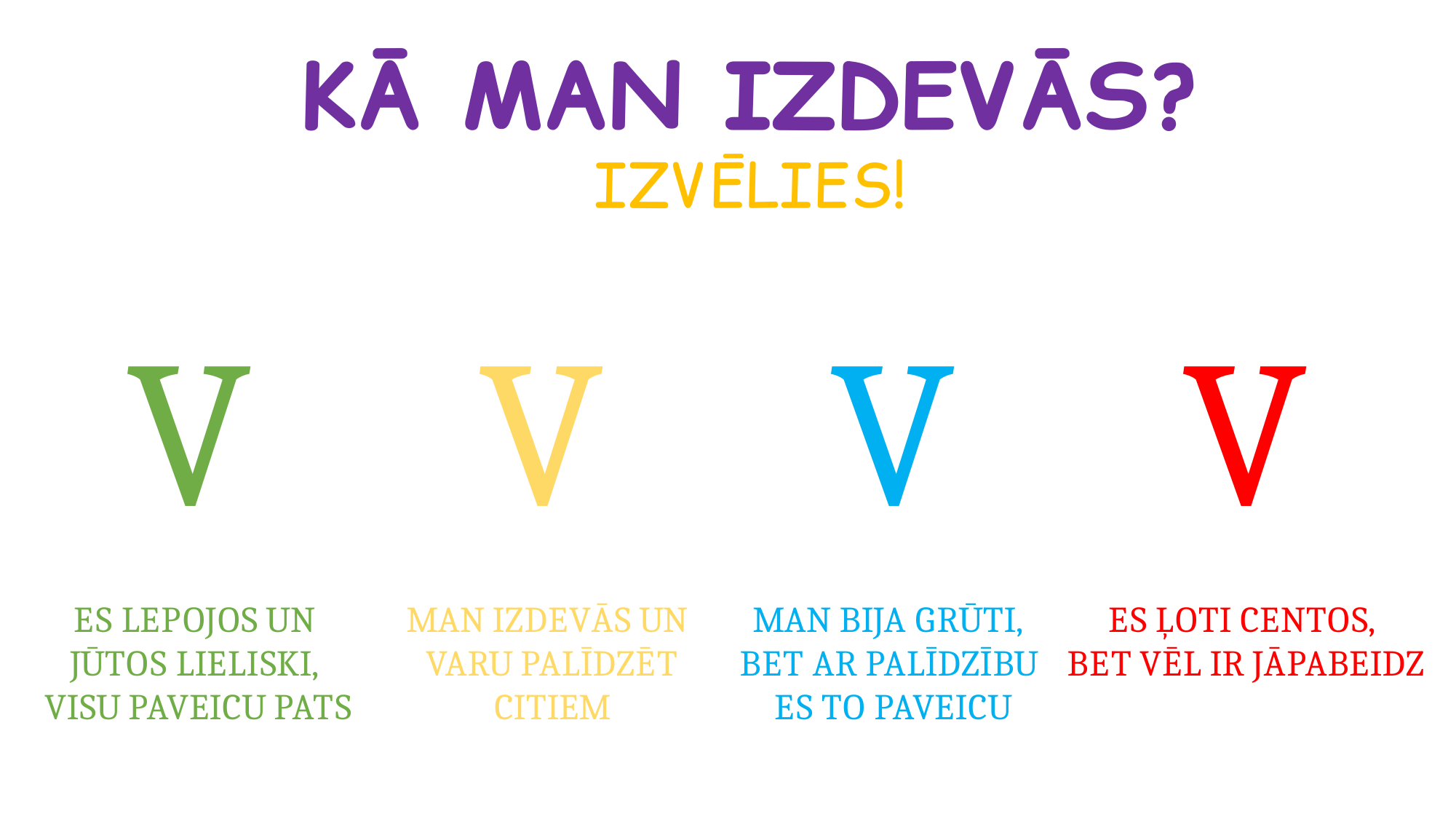

Kā man izdevās?
Izvēlies!
V
V
V
V
ES ĻOTI CENTOS,
BET VĒL IR JĀPABEIDZ
ES LEPOJOS UN
JŪTOS LIELISKI,
VISU PAVEICU PATS
MAN IZDEVĀS UN
VARU PALĪDZĒT CITIEM
MAN BIJA GRŪTI,
BET AR PALĪDZĪBU
ES TO PAVEICU